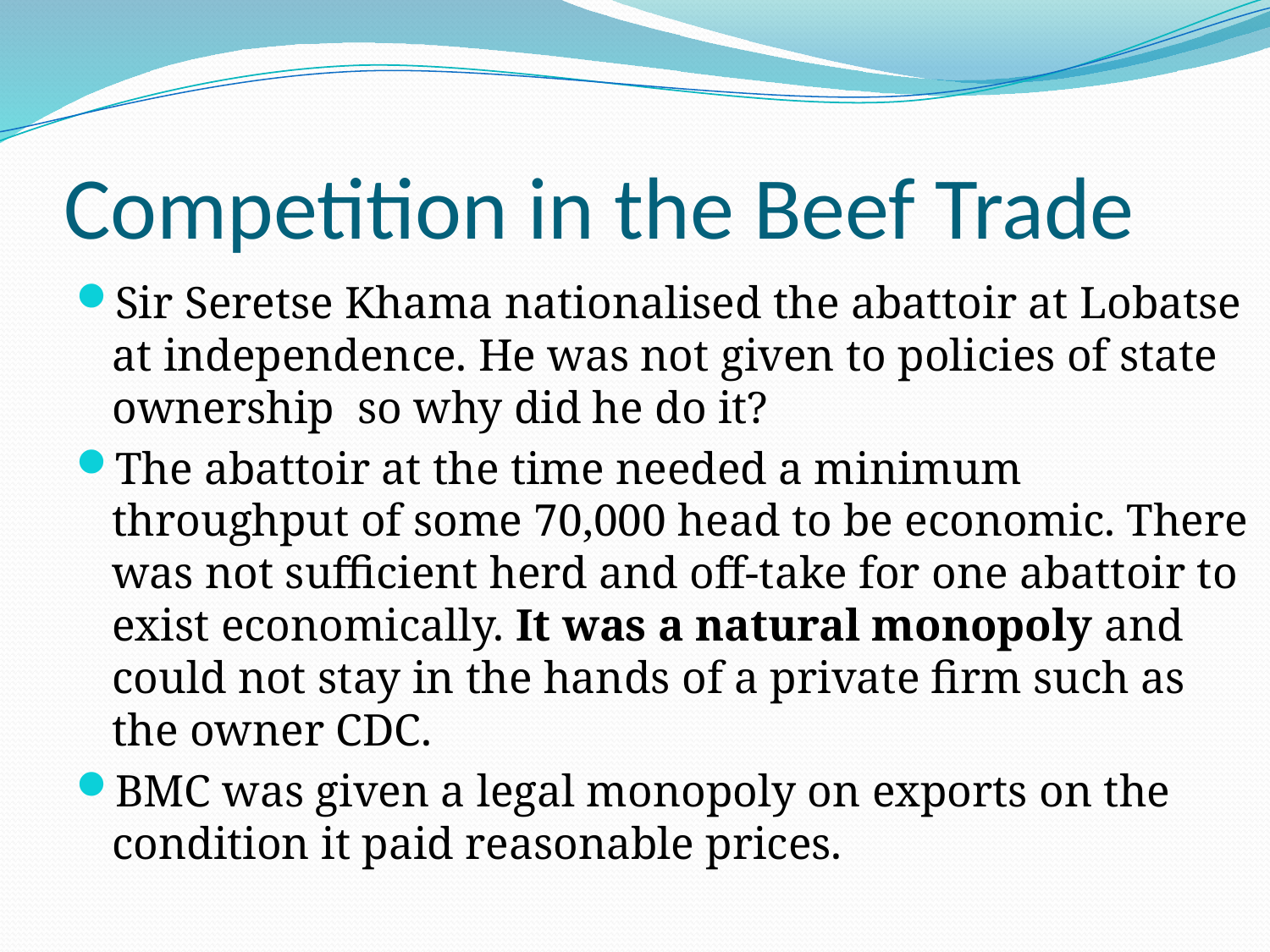

# Competition in the Beef Trade
Sir Seretse Khama nationalised the abattoir at Lobatse at independence. He was not given to policies of state ownership  so why did he do it?
The abattoir at the time needed a minimum throughput of some 70,000 head to be economic. There was not sufficient herd and off-take for one abattoir to exist economically. It was a natural monopoly and could not stay in the hands of a private firm such as the owner CDC.
BMC was given a legal monopoly on exports on the condition it paid reasonable prices.